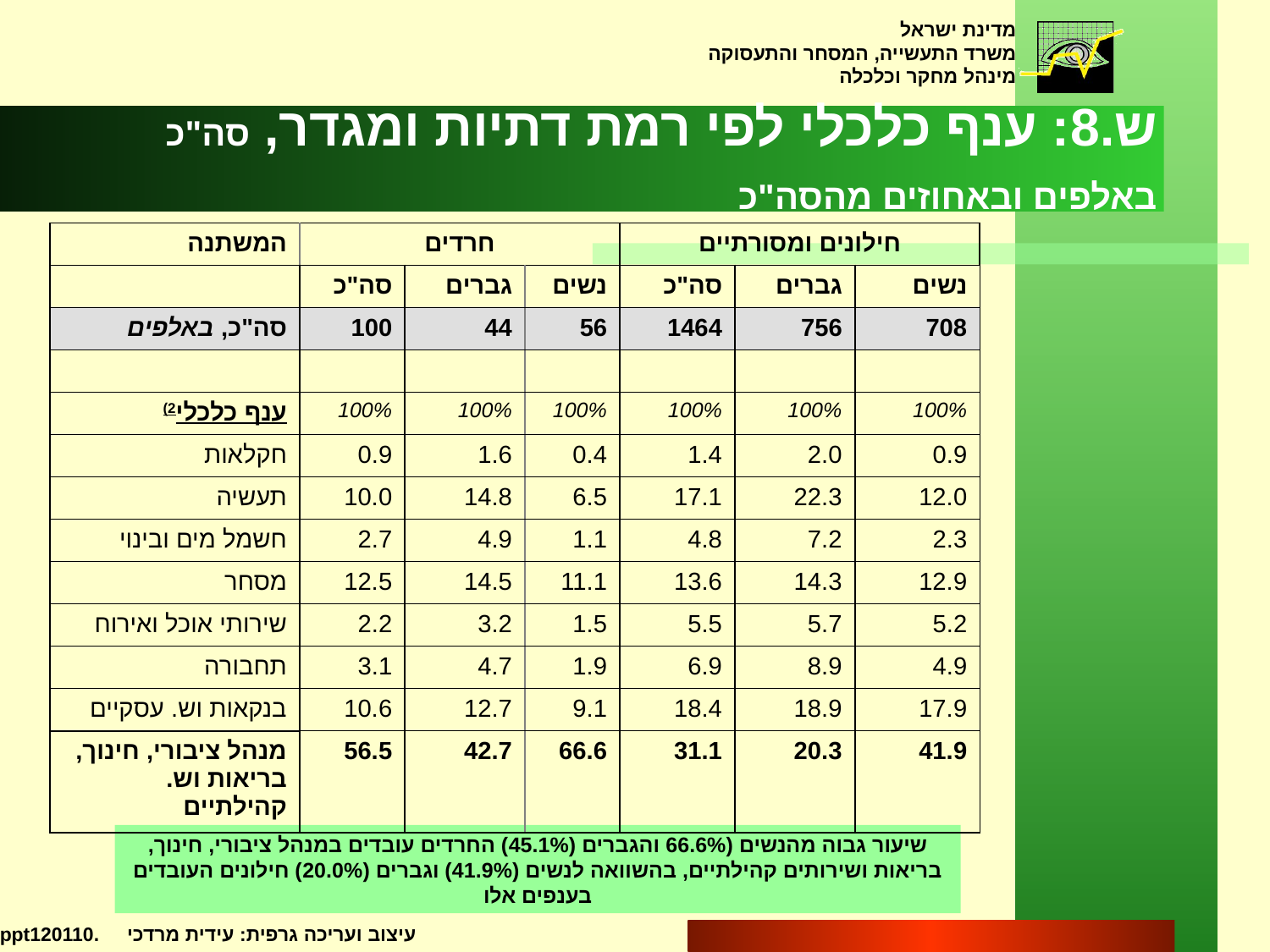

ש.8: ענף כלכלי לפי רמת דתיות ומגדר, סה"כ באלפים ובאחוזים מהסה"כ
| המשתנה | חרדים |  |  | חילונים ומסורתיים |  |  |
| --- | --- | --- | --- | --- | --- | --- |
|  | סה"כ | גברים | נשים | סה"כ | גברים | נשים |
| סה"כ, באלפים | 100 | 44 | 56 | 1464 | 756 | 708 |
|  |  |  |  |  |  |  |
| ענף כלכלי2) | 100% | 100% | 100% | 100% | 100% | 100% |
| חקלאות | 0.9 | 1.6 | 0.4 | 1.4 | 2.0 | 0.9 |
| תעשיה | 10.0 | 14.8 | 6.5 | 17.1 | 22.3 | 12.0 |
| חשמל מים ובינוי | 2.7 | 4.9 | 1.1 | 4.8 | 7.2 | 2.3 |
| מסחר | 12.5 | 14.5 | 11.1 | 13.6 | 14.3 | 12.9 |
| שירותי אוכל ואירוח | 2.2 | 3.2 | 1.5 | 5.5 | 5.7 | 5.2 |
| תחבורה | 3.1 | 4.7 | 1.9 | 6.9 | 8.9 | 4.9 |
| בנקאות וש. עסקיים | 10.6 | 12.7 | 9.1 | 18.4 | 18.9 | 17.9 |
| מנהל ציבורי, חינוך, בריאות וש. קהילתיים | 56.5 | 42.7 | 66.6 | 31.1 | 20.3 | 41.9 |
שיעור גבוה מהנשים (66.6% והגברים (45.1%) החרדים עובדים במנהל ציבורי, חינוך, בריאות ושירותים קהילתיים, בהשוואה לנשים (41.9%) וגברים (20.0%) חילונים העובדים בענפים אלו